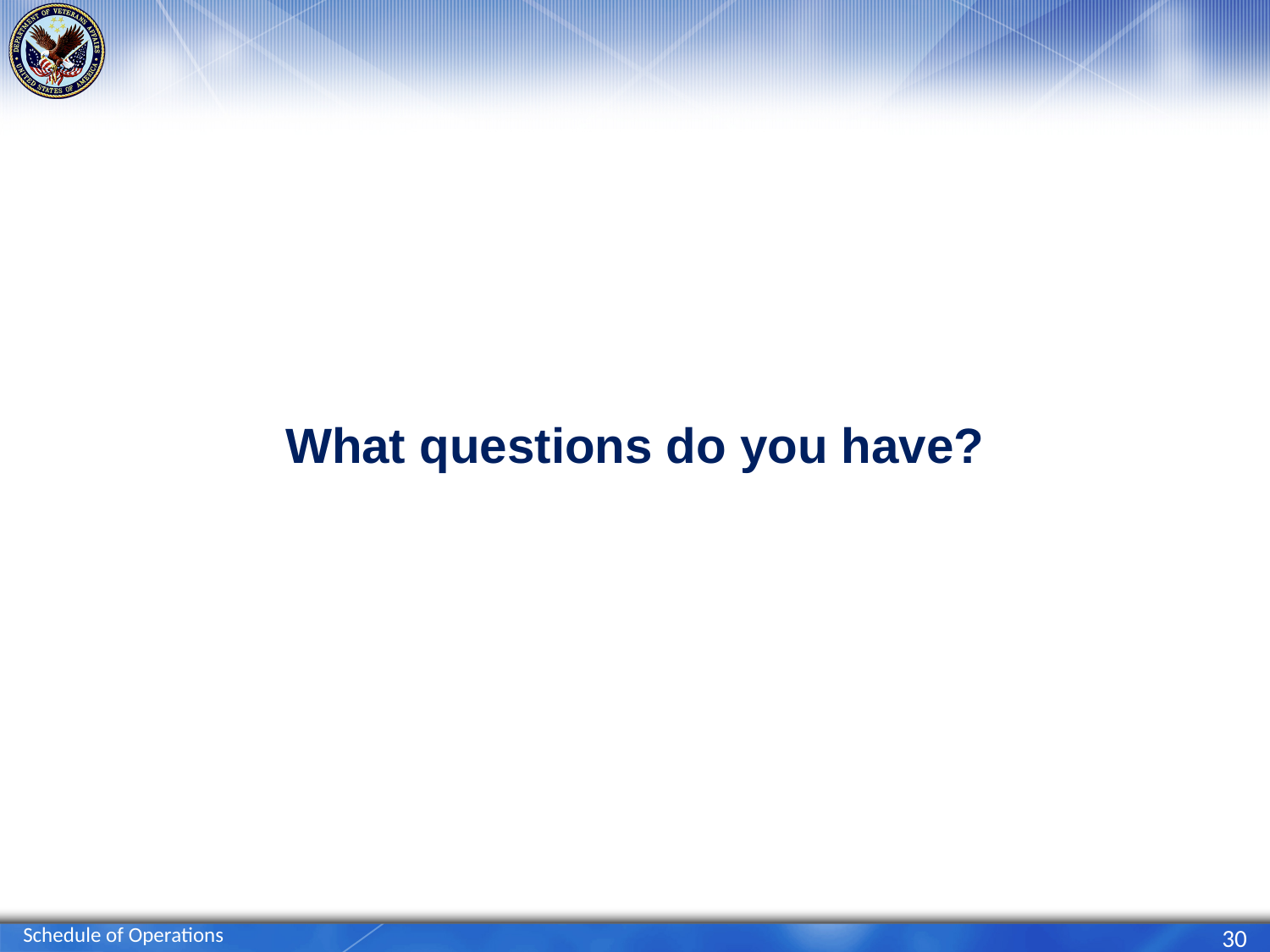

What questions do you have?

Schedule of Operations
30